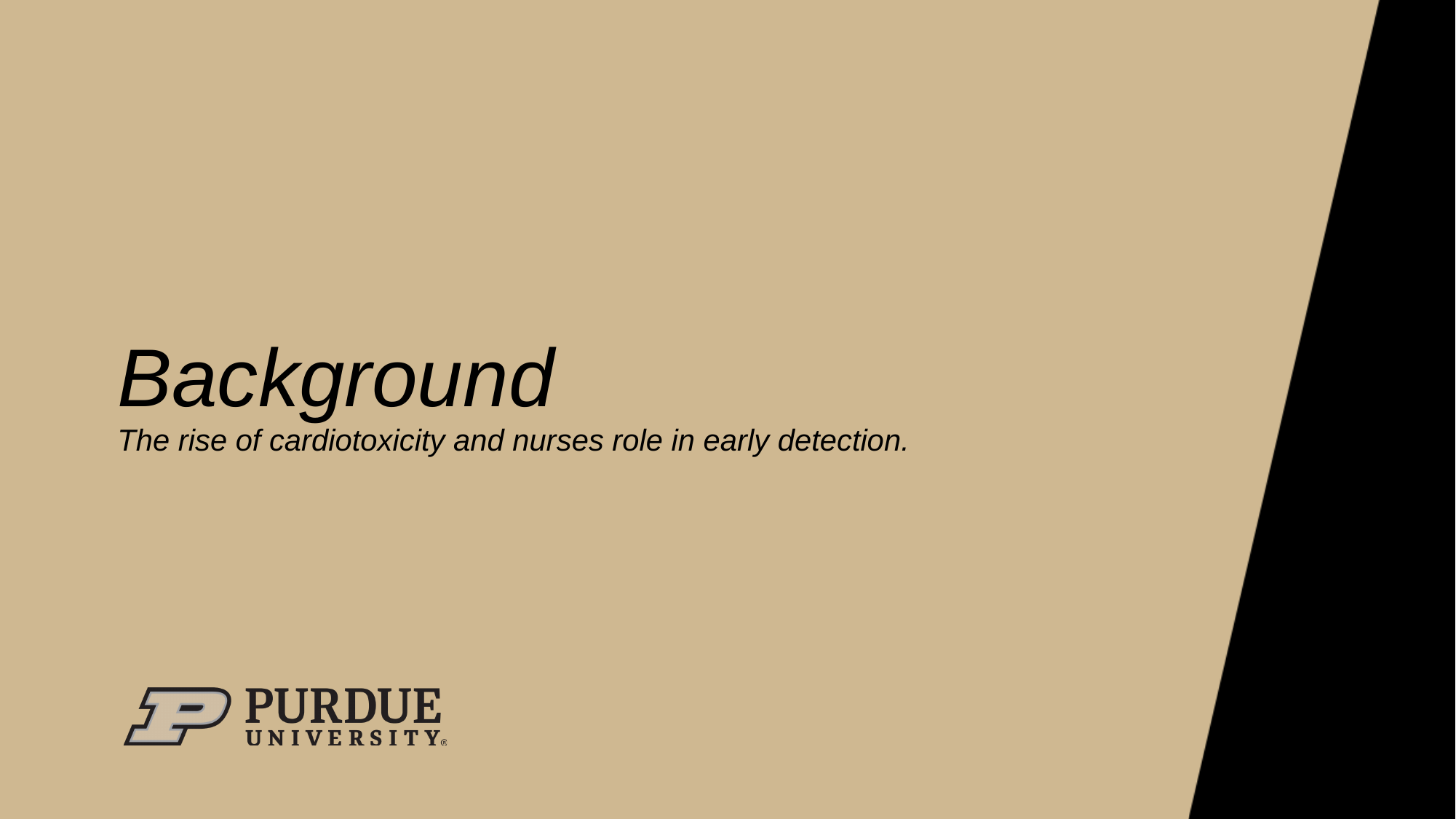

# Background The rise of cardiotoxicity and nurses role in early detection.